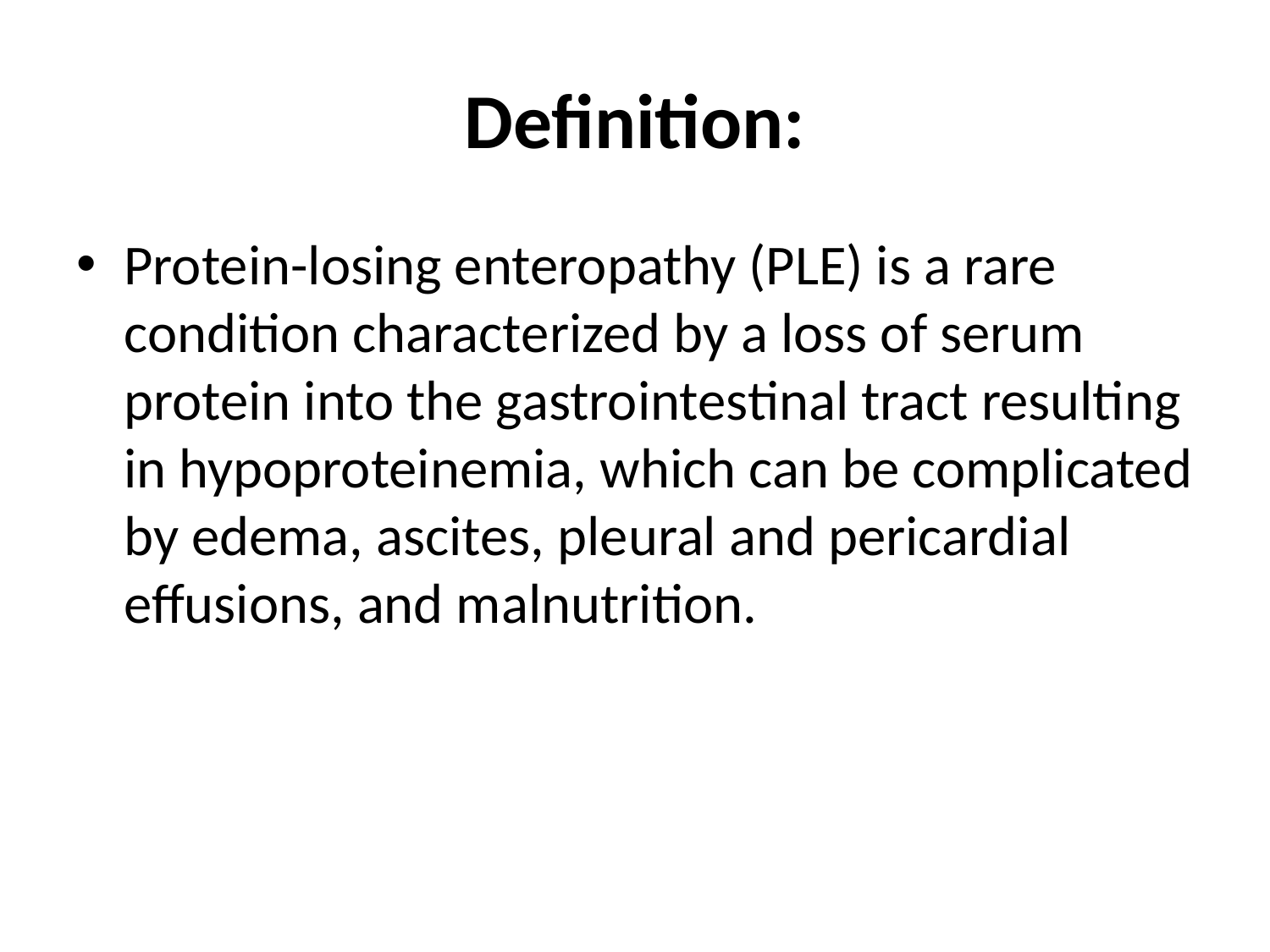

# Definition:
Protein-losing enteropathy (PLE) is a rare condition characterized by a loss of serum protein into the gastrointestinal tract resulting in hypoproteinemia, which can be complicated by edema, ascites, pleural and pericardial effusions, and malnutrition.